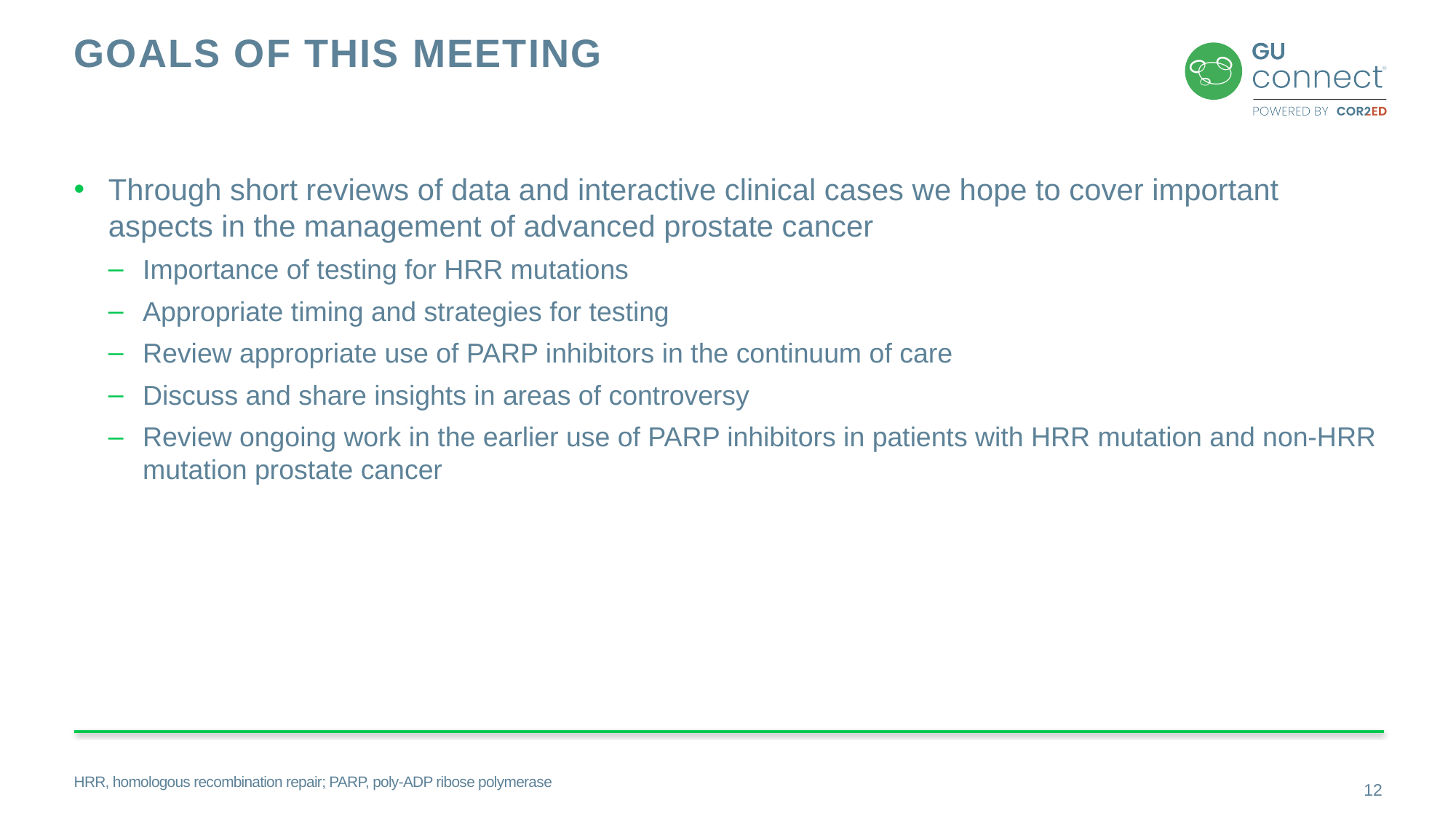

# Goals of this meeting
Through short reviews of data and interactive clinical cases we hope to cover important aspects in the management of advanced prostate cancer
Importance of testing for HRR mutations
Appropriate timing and strategies for testing
Review appropriate use of PARP inhibitors in the continuum of care
Discuss and share insights in areas of controversy
Review ongoing work in the earlier use of PARP inhibitors in patients with HRR mutation and non-HRR mutation prostate cancer
HRR, homologous recombination repair; PARP, poly-ADP ribose polymerase
12